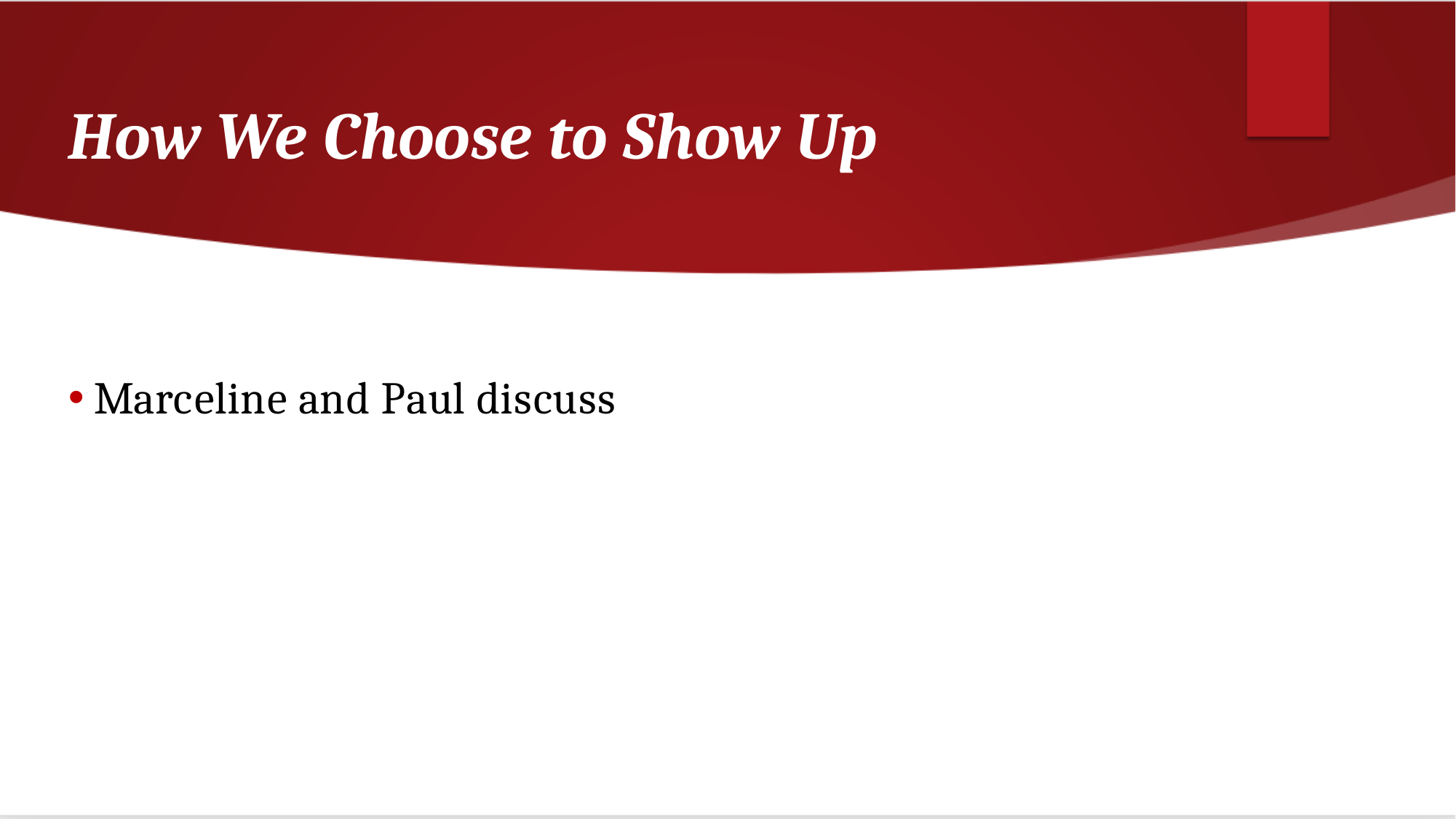

# How We Choose to Show Up

Marceline and Paul discuss